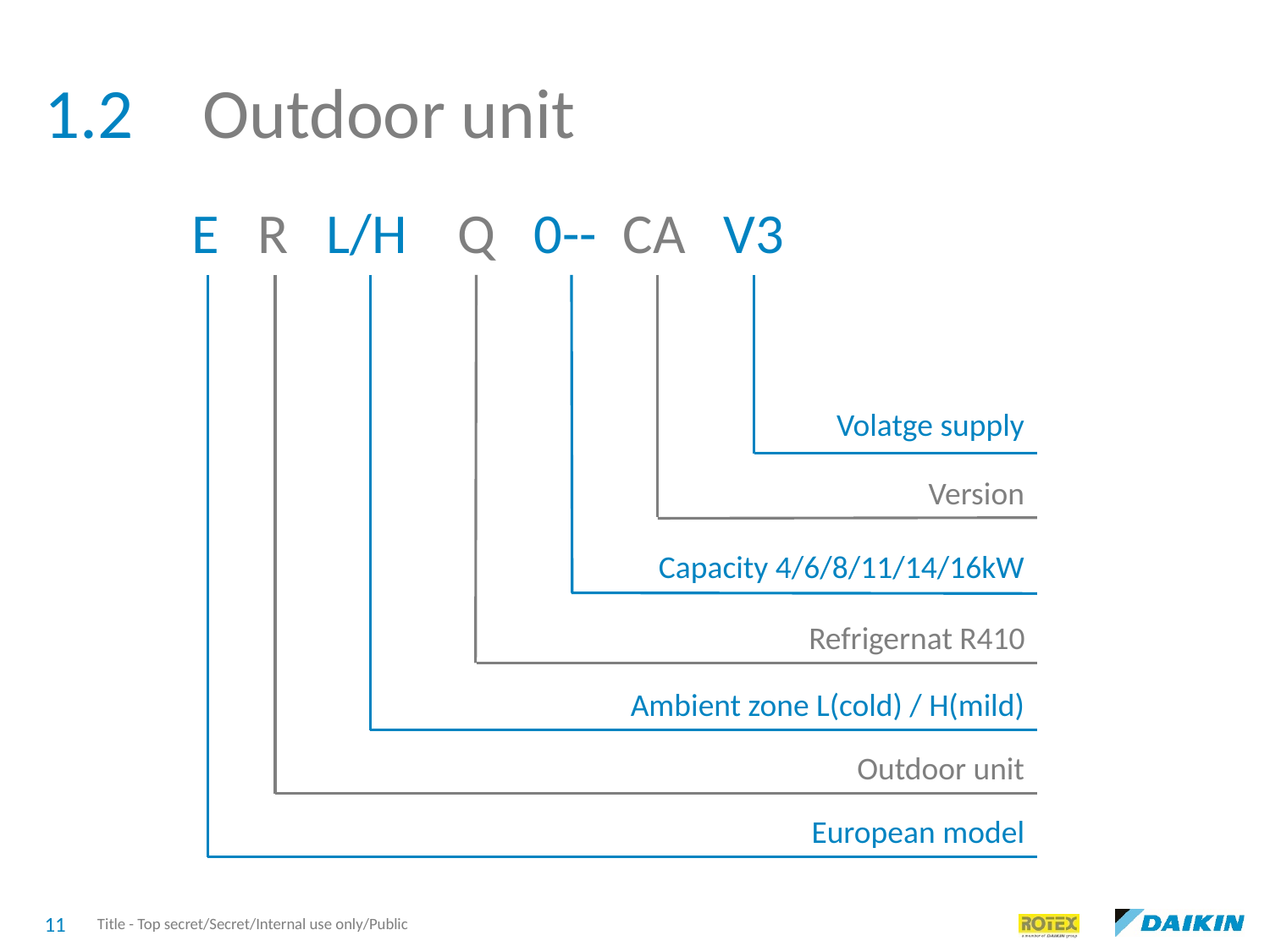

1.2
Outdoor unit
E   R   L/H    Q   0--  CA   V3
Volatge supply
Version
Capacity 4/6/8/11/14/16kW
Refrigernat R410
Ambient zone L(cold) / H(mild)
Outdoor unit
European model
11
Title - Top secret/Secret/Internal use only/Public